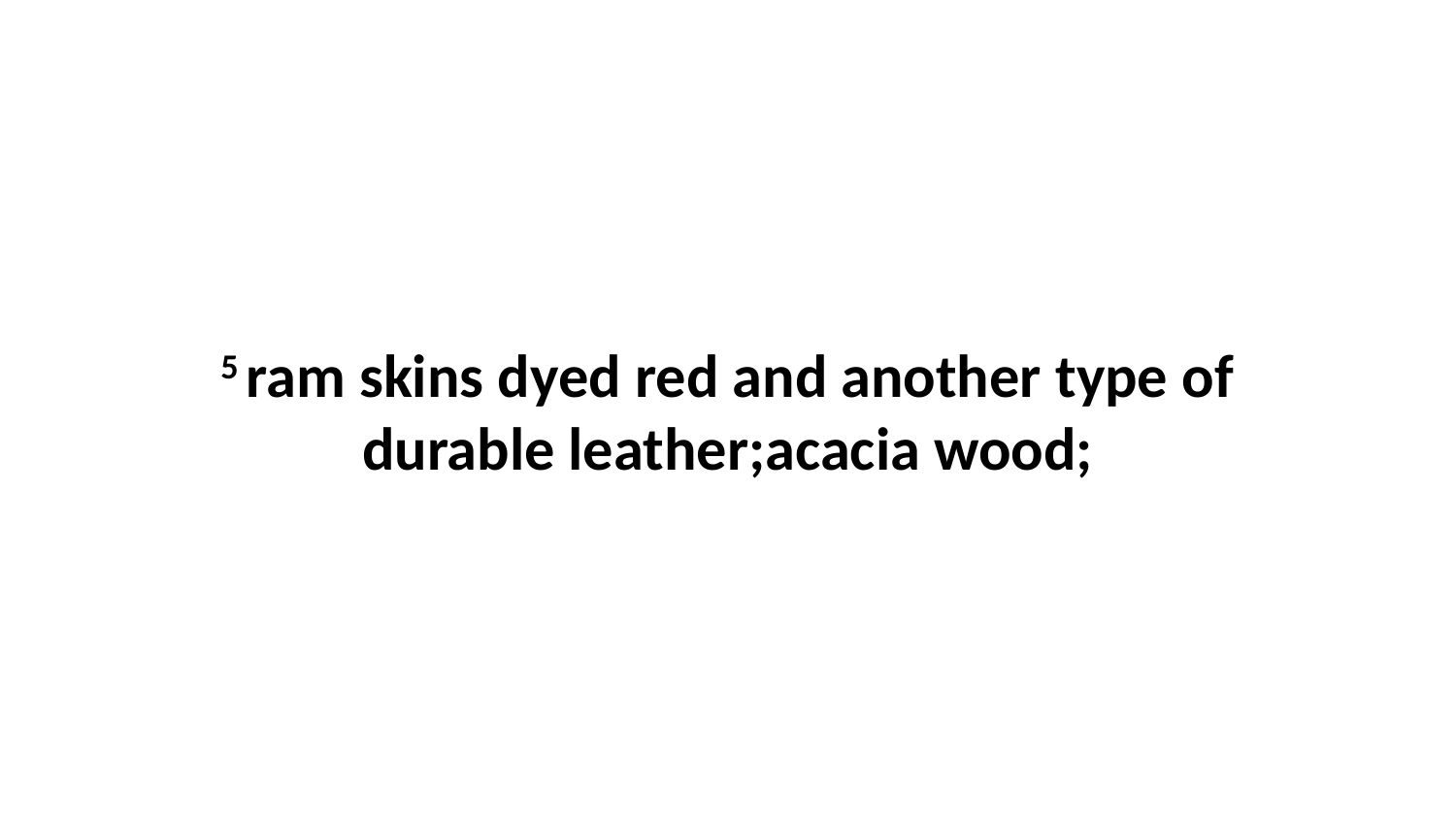

5 ram skins dyed red and another type of durable leather;acacia wood;